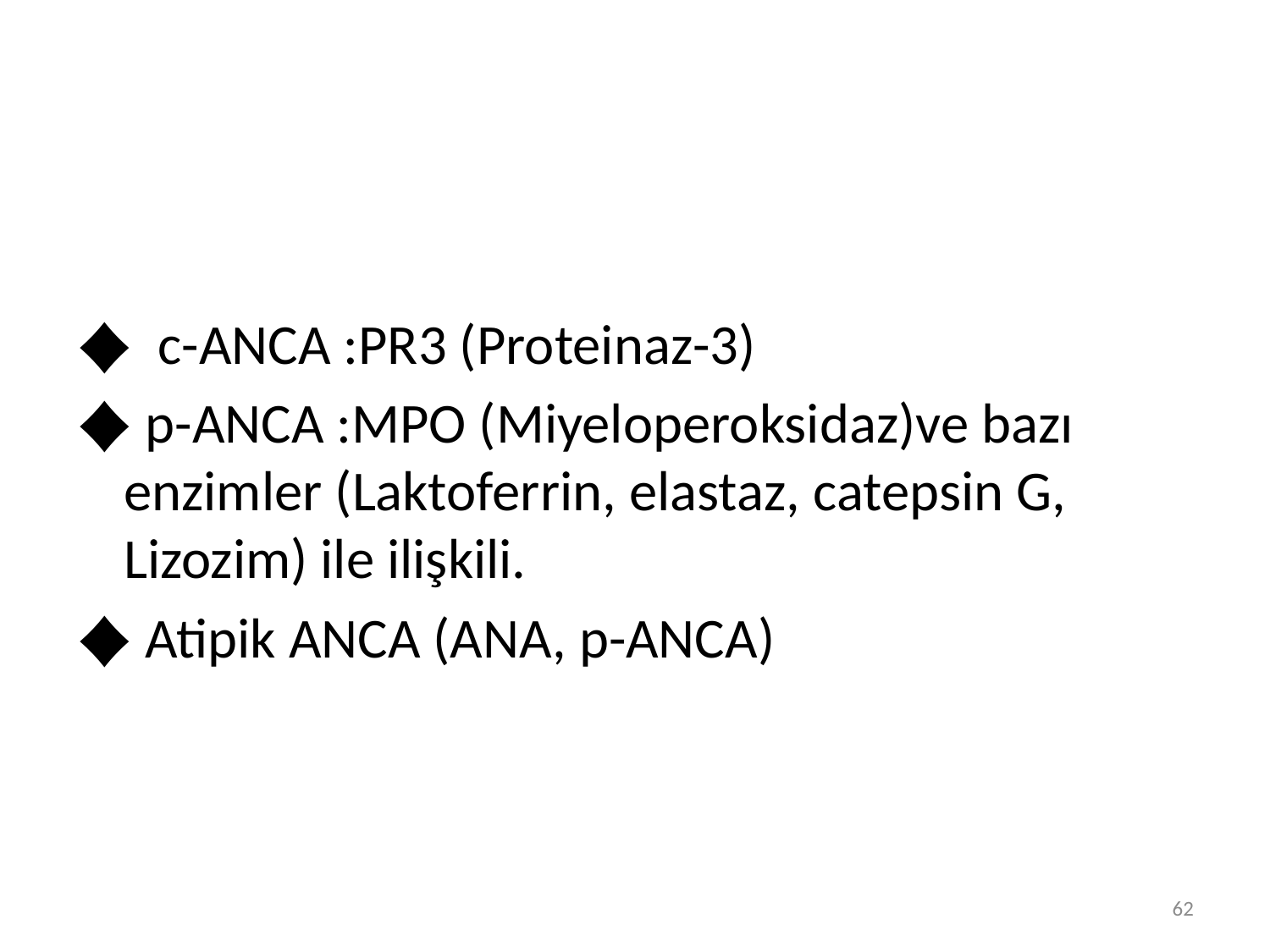

#

♦  c-ANCA :PR3 (Proteinaz-3)
♦ p-ANCA :MPO (Miyeloperoksidaz)ve bazı enzimler (Laktoferrin, elastaz, catepsin G, Lizozim) ile ilişkili.
♦ Atipik ANCA (ANA, p-ANCA)

62